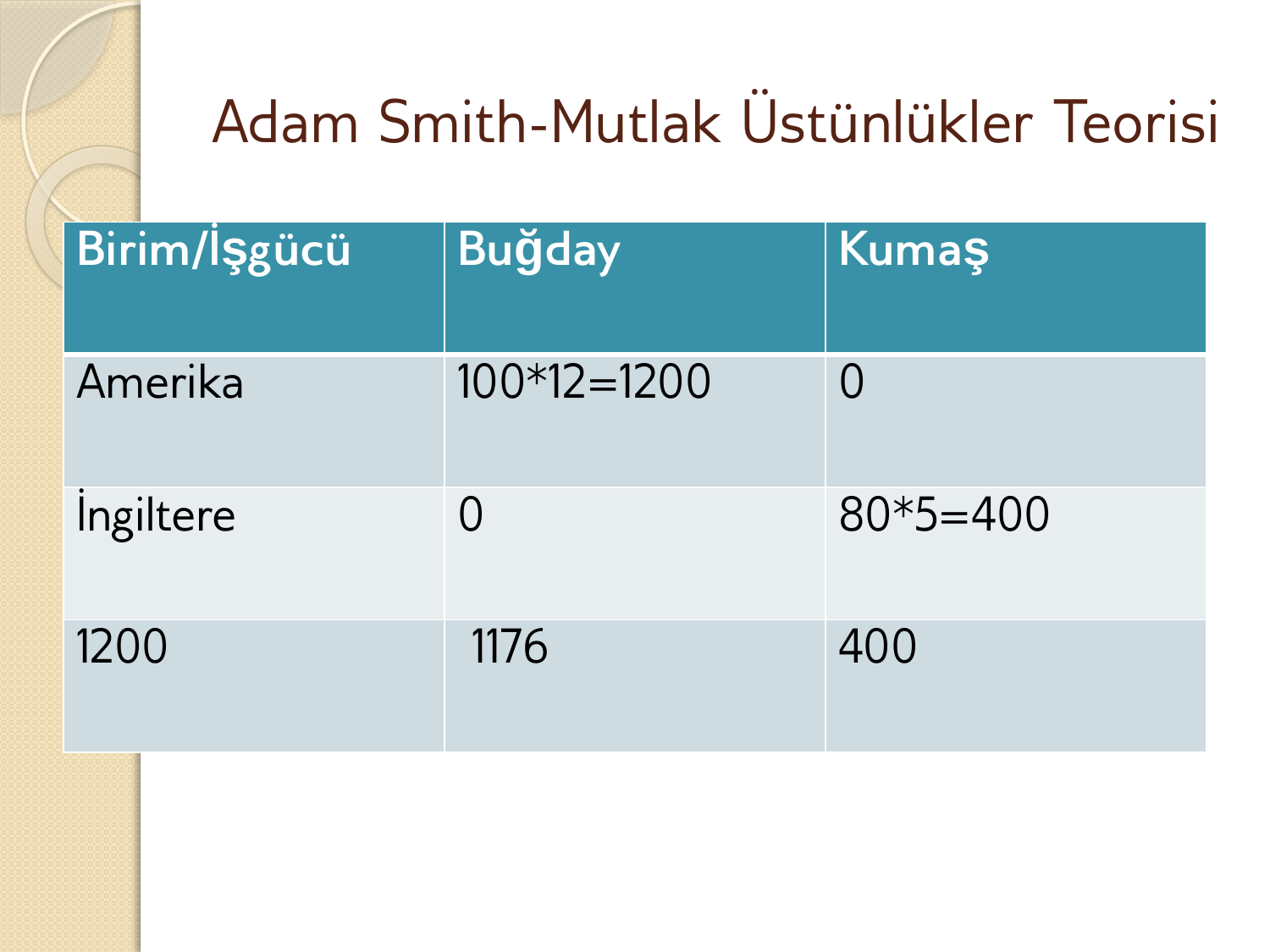

# Adam Smith-Mutlak Üstünlükler Teorisi
| Birim/İşgücü | Buğday | Kumaş |
| --- | --- | --- |
| Amerika | 100\*12=1200 | 0 |
| İngiltere | 0 | 80\*5=400 |
| 1200 | 1176 | 400 |